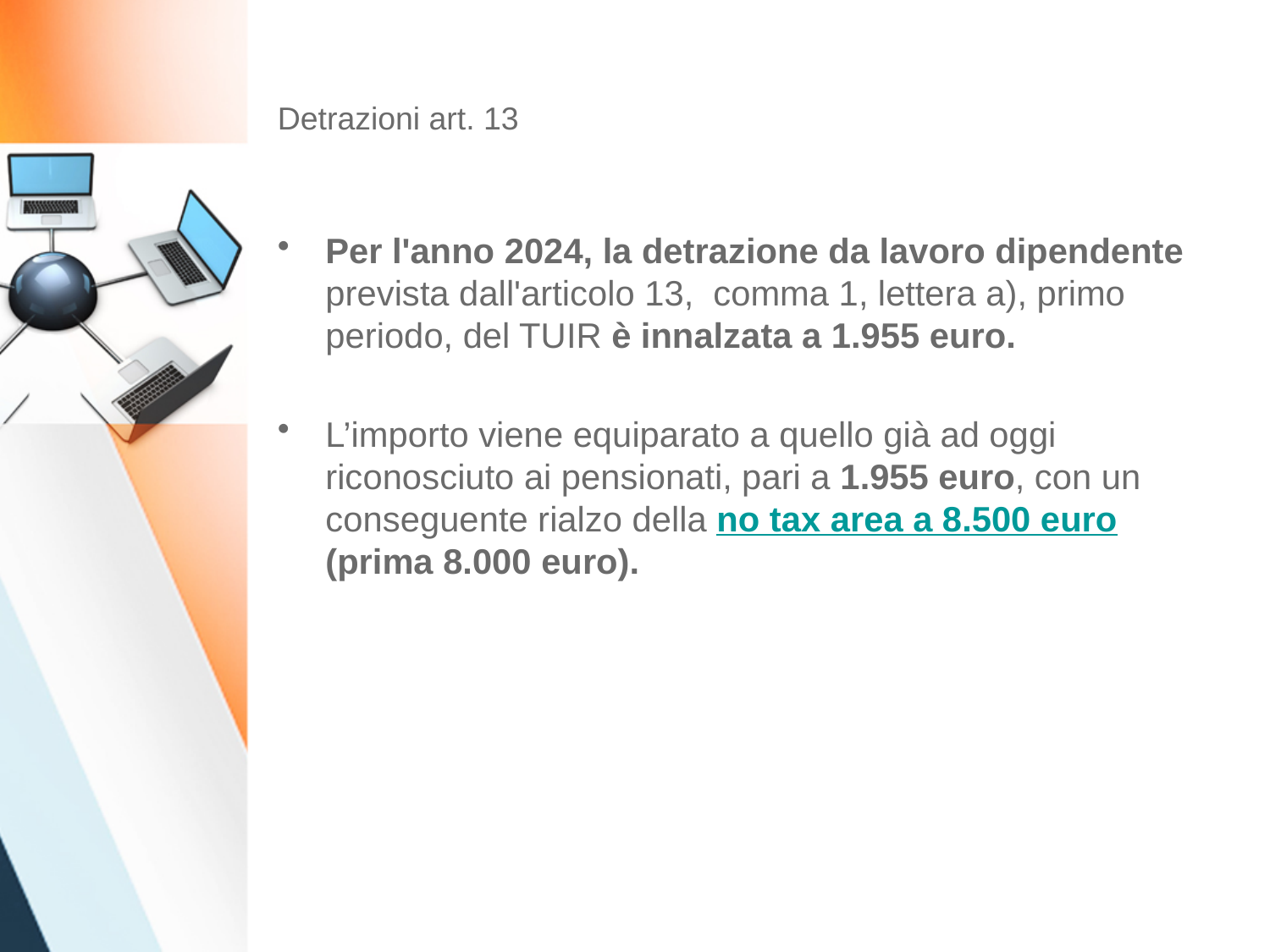

# Detrazioni art. 13
Per l'anno 2024, la detrazione da lavoro dipendente prevista dall'articolo 13,  comma 1, lettera a), primo periodo, del TUIR è innalzata a 1.955 euro.

L’importo viene equiparato a quello già ad oggi riconosciuto ai pensionati, pari a 1.955 euro, con un conseguente rialzo della no tax area a 8.500 euro (prima 8.000 euro).